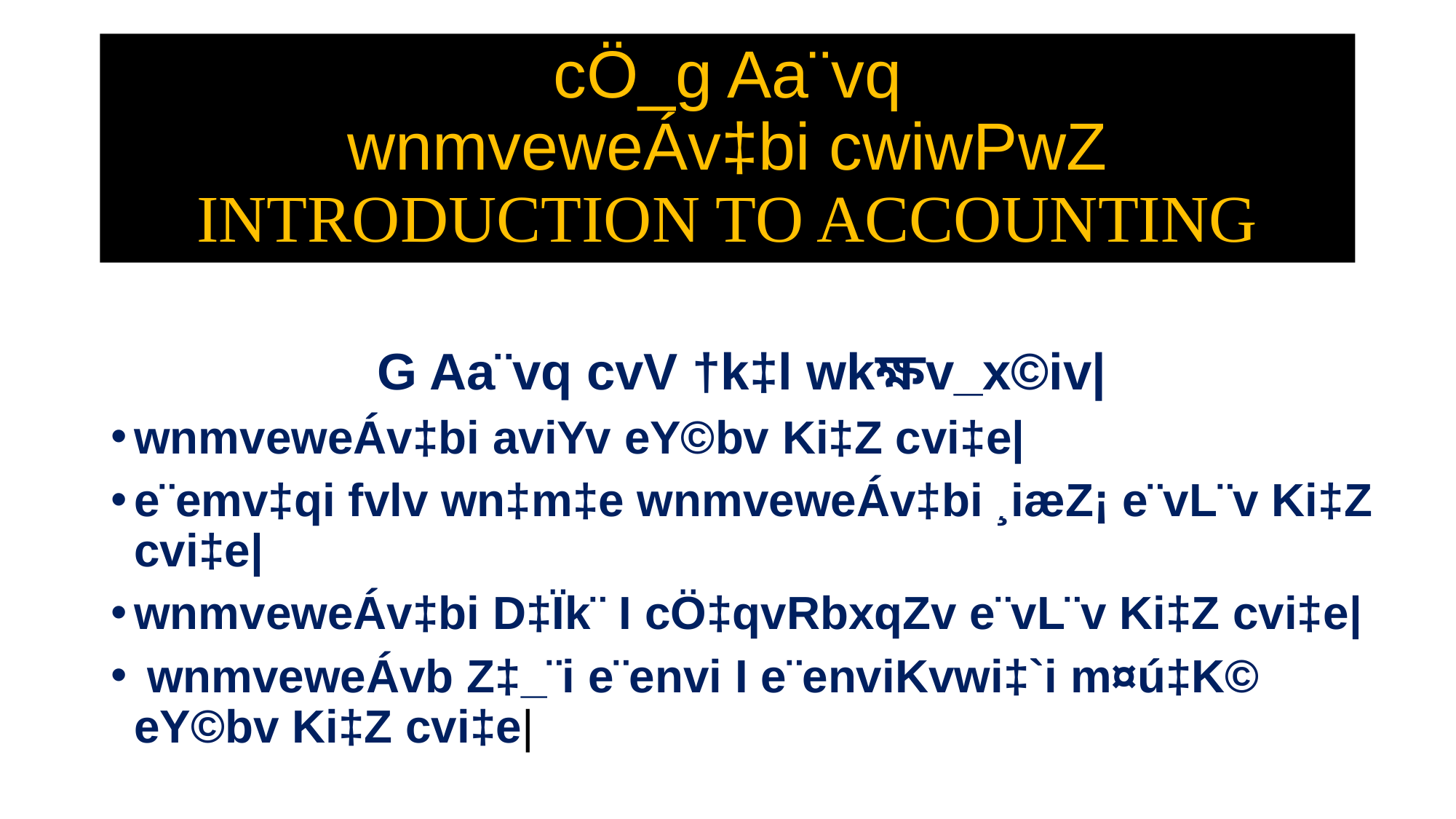

# cÖ_g Aa¨vq wnmveweÁv‡bi cwiwPwZ INTRODUCTION TO ACCOUNTING
G Aa¨vq cvV †k‡l wkক্ষv_x©iv|
wnmveweÁv‡bi aviYv eY©bv Ki‡Z cvi‡e|
e¨emv‡qi fvlv wn‡m‡e wnmveweÁv‡bi ¸iæZ¡ e¨vL¨v Ki‡Z cvi‡e|
wnmveweÁv‡bi D‡Ïk¨ I cÖ‡qvRbxqZv e¨vL¨v Ki‡Z cvi‡e|
 wnmveweÁvb Z‡_¨i e¨envi I e¨enviKvwi‡`i m¤ú‡K© eY©bv Ki‡Z cvi‡e|